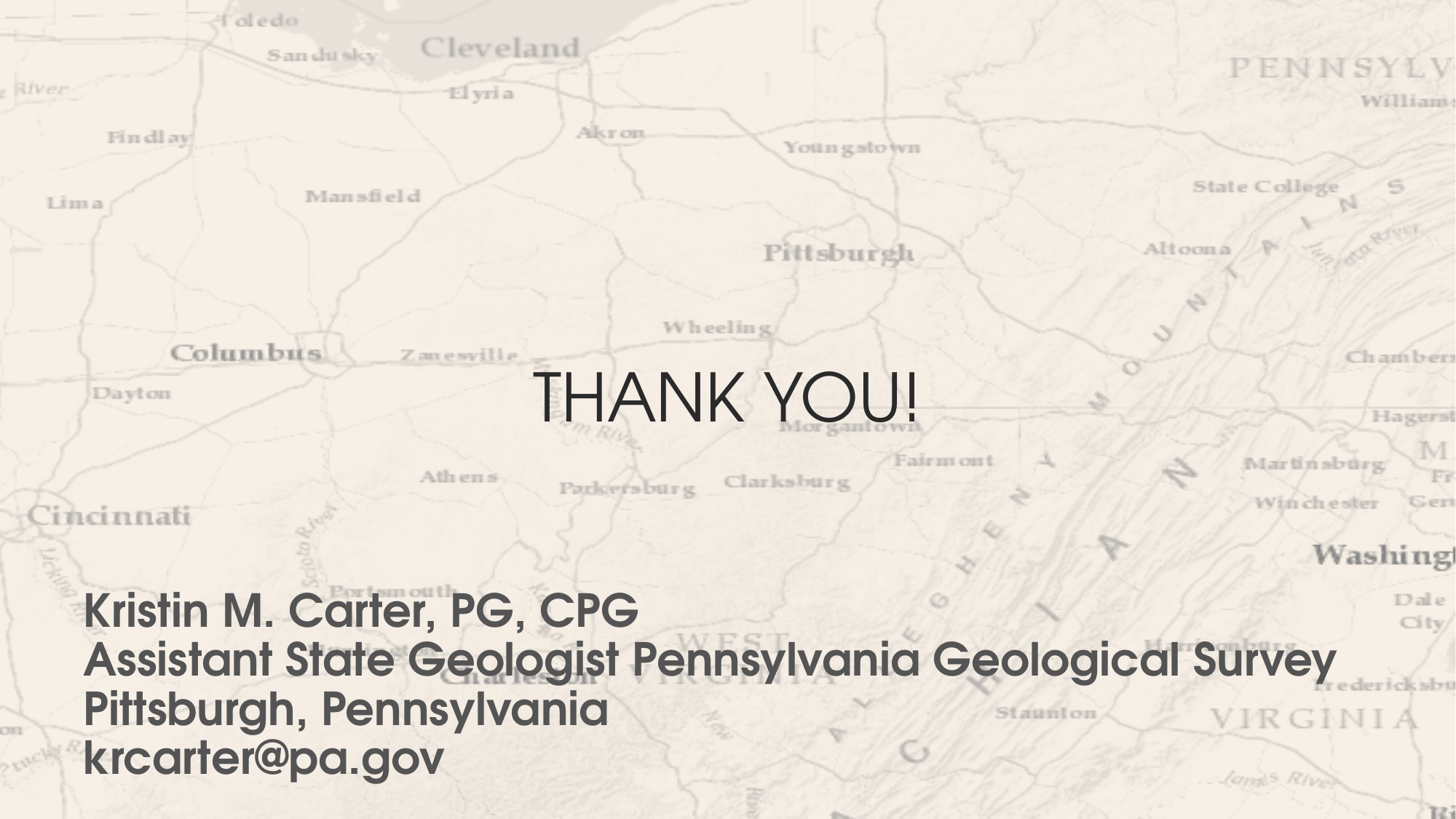

# Thank you!
Kristin M. Carter, PG, CPG
Assistant State Geologist Pennsylvania Geological Survey
Pittsburgh, Pennsylvania
krcarter@pa.gov